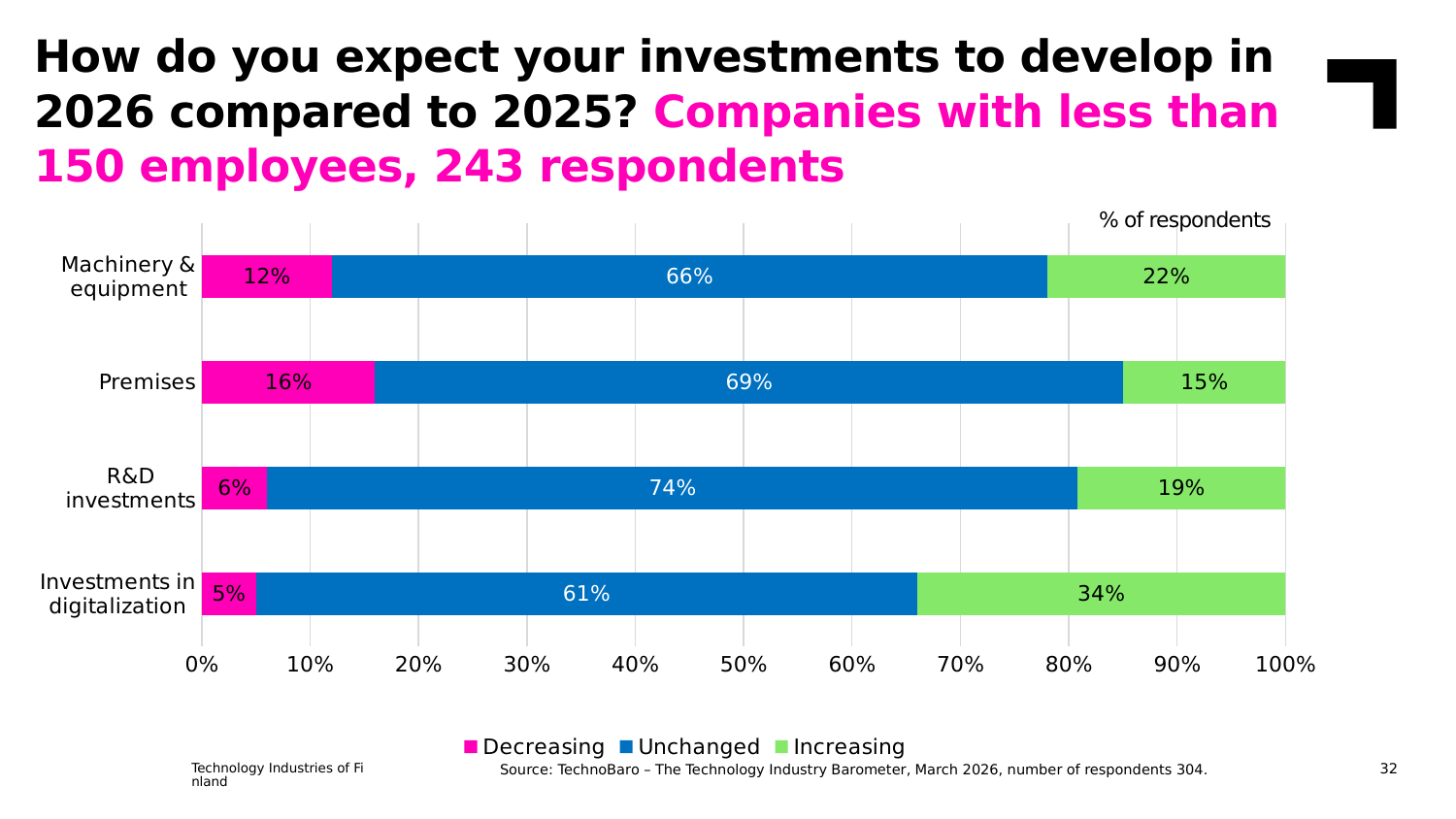

How do you expect your investments to develop in 2026 compared to 2025? Companies with less than 150 employees, 243 respondents

### Chart

| Category | Decreasing | Unchanged | Increasing |
|---|---|---|---|
| Investments in digitalization | 0.05 | 0.61 | 0.34 |
| R&D investments | 0.06 | 0.74 | 0.19 |
| Premises | 0.16 | 0.69 | 0.15 |
| Machinery & equipment | 0.12 | 0.66 | 0.22 |
% of respondents
Technology Industries of Finland
32
Source: TechnoBaro – The Technology Industry Barometer, March 2026, number of respondents 304.